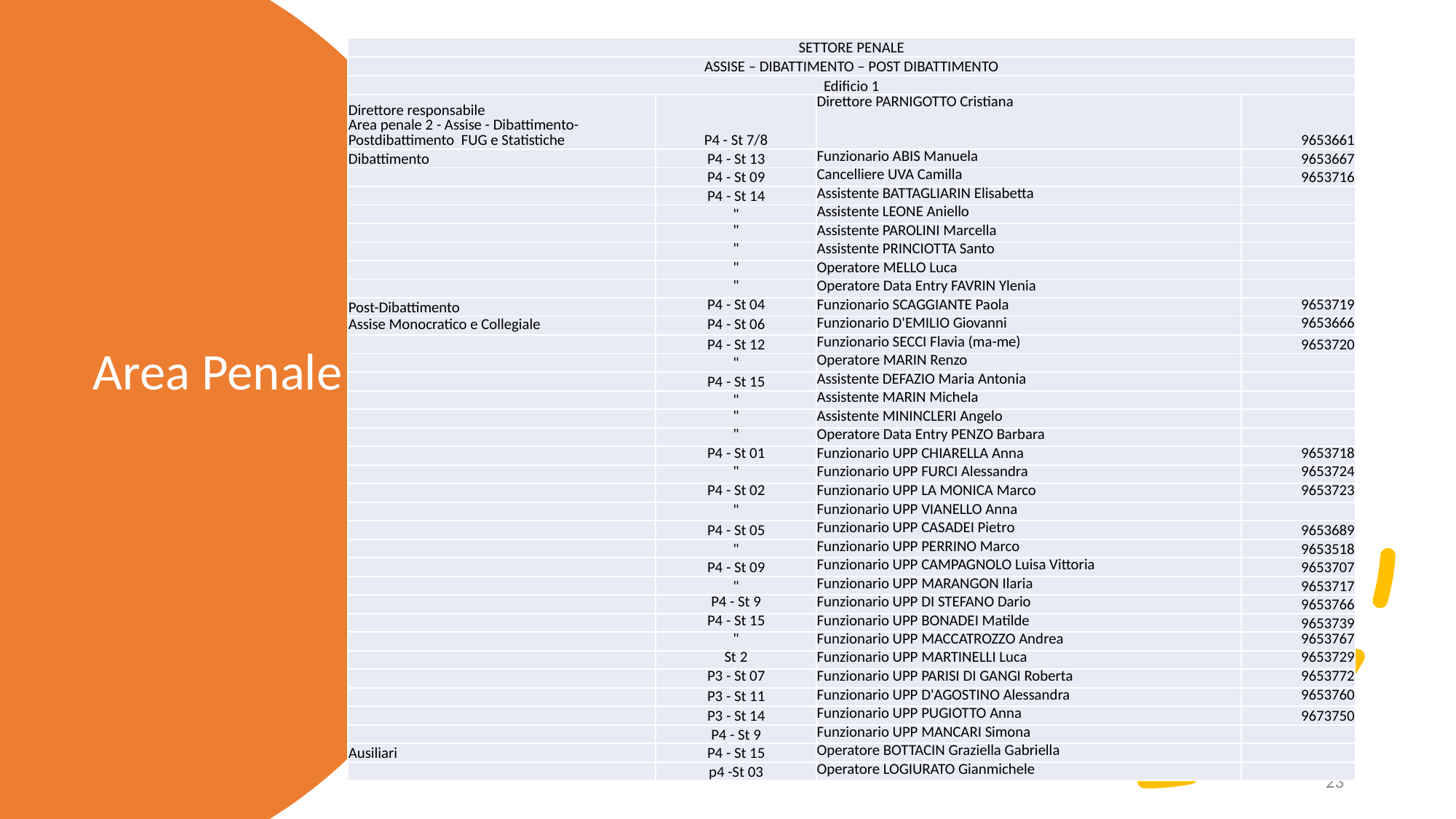

| SETTORE PENALE |  |  |  |
| --- | --- | --- | --- |
| ASSISE – DIBATTIMENTO – POST DIBATTIMENTO |  |  |  |
| Edificio 1 |  |  |  |
| Direttore responsabile Area penale 2 - Assise - Dibattimento- Postdibattimento FUG e Statistiche | P4 - St 7/8 | Direttore PARNIGOTTO Cristiana | 9653661 |
| Dibattimento | P4 - St 13 | Funzionario ABIS Manuela | 9653667 |
|  | P4 - St 09 | Cancelliere UVA Camilla | 9653716 |
|  | P4 - St 14 | Assistente BATTAGLIARIN Elisabetta |  |
|  | " | Assistente LEONE Aniello |  |
|  | " | Assistente PAROLINI Marcella |  |
|  | " | Assistente PRINCIOTTA Santo |  |
|  | " | Operatore MELLO Luca |  |
|  | " | Operatore Data Entry FAVRIN Ylenia |  |
| Post-Dibattimento | P4 - St 04 | Funzionario SCAGGIANTE Paola | 9653719 |
| Assise Monocratico e Collegiale | P4 - St 06 | Funzionario D'EMILIO Giovanni | 9653666 |
|  | P4 - St 12 | Funzionario SECCI Flavia (ma-me) | 9653720 |
|  | " | Operatore MARIN Renzo |  |
|  | P4 - St 15 | Assistente DEFAZIO Maria Antonia |  |
|  | " | Assistente MARIN Michela |  |
|  | " | Assistente MININCLERI Angelo |  |
|  | " | Operatore Data Entry PENZO Barbara |  |
|  | P4 - St 01 | Funzionario UPP CHIARELLA Anna | 9653718 |
|  | " | Funzionario UPP FURCI Alessandra | 9653724 |
|  | P4 - St 02 | Funzionario UPP LA MONICA Marco | 9653723 |
|  | " | Funzionario UPP VIANELLO Anna |  |
|  | P4 - St 05 | Funzionario UPP CASADEI Pietro | 9653689 |
|  | " | Funzionario UPP PERRINO Marco | 9653518 |
|  | P4 - St 09 | Funzionario UPP CAMPAGNOLO Luisa Vittoria | 9653707 |
|  | " | Funzionario UPP MARANGON Ilaria | 9653717 |
|  | P4 - St 9 | Funzionario UPP DI STEFANO Dario | 9653766 |
|  | P4 - St 15 | Funzionario UPP BONADEI Matilde | 9653739 |
|  | " | Funzionario UPP MACCATROZZO Andrea | 9653767 |
|  | St 2 | Funzionario UPP MARTINELLI Luca | 9653729 |
|  | P3 - St 07 | Funzionario UPP PARISI DI GANGI Roberta | 9653772 |
|  | P3 - St 11 | Funzionario UPP D'AGOSTINO Alessandra | 9653760 |
|  | P3 - St 14 | Funzionario UPP PUGIOTTO Anna | 9673750 |
|  | P4 - St 9 | Funzionario UPP MANCARI Simona |  |
| Ausiliari | P4 - St 15 | Operatore BOTTACIN Graziella Gabriella |  |
|  | p4 -St 03 | Operatore LOGIURATO Gianmichele |  |
# Area Penale

23